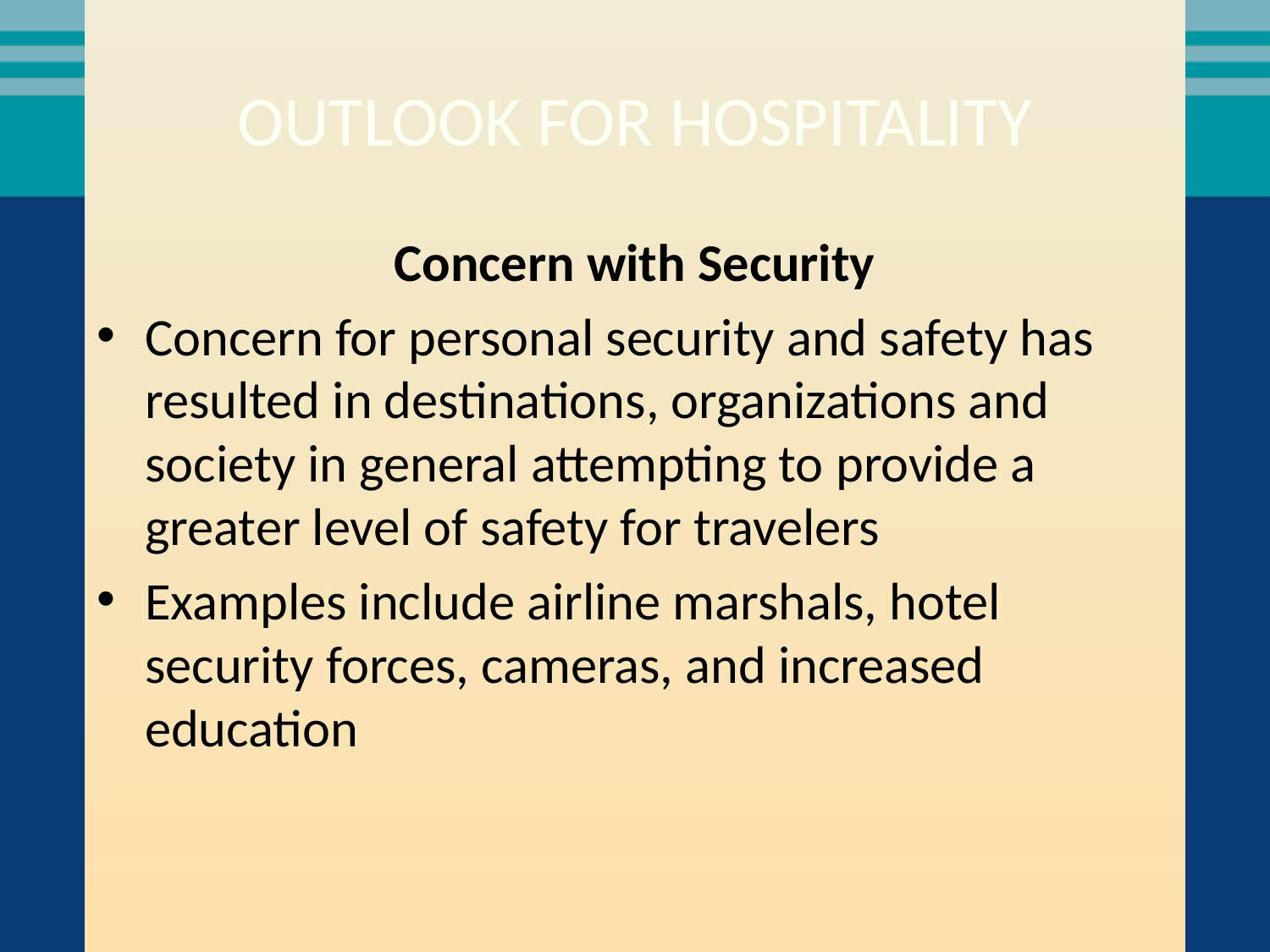

# OUTLOOK FOR HOSPITALITY
Concern with Security
Concern for personal security and safety has resulted in destinations, organizations and society in general attempting to provide a greater level of safety for travelers
Examples include airline marshals, hotel security forces, cameras, and increased education